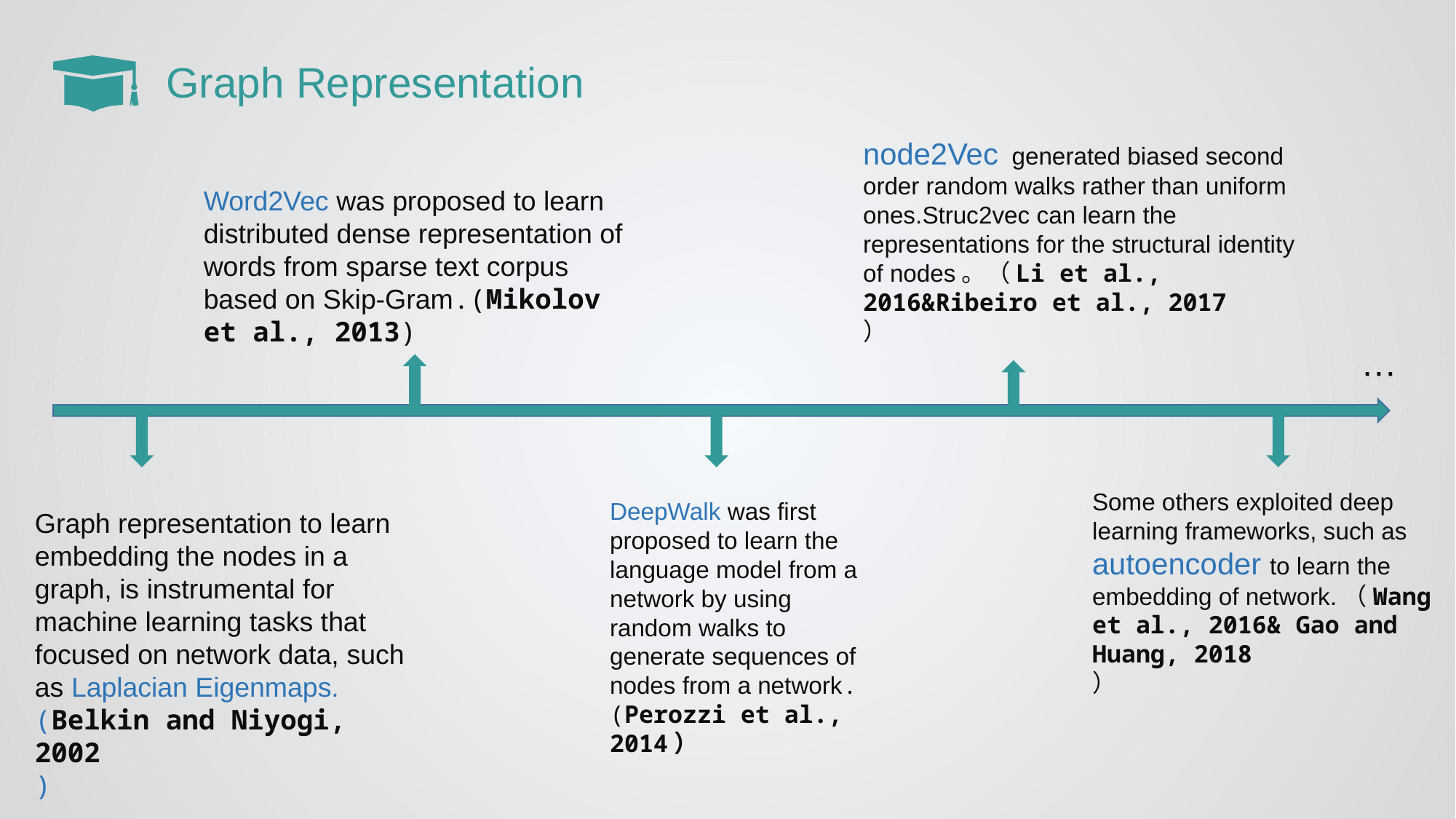

Graph Representation
node2Vec  generated biased second order random walks rather than uniform ones.Struc2vec can learn the representations for the structural identity of nodes。（Li et al., 2016&Ribeiro et al., 2017
）

Word2Vec was proposed to learn distributed dense representation of words from sparse text corpus based on Skip-Gram.(Mikolov et al., 2013)

…

Some others exploited deep learning frameworks, such as autoencoder to learn the embedding of network.（Wang et al., 2016& Gao and Huang, 2018
）
DeepWalk was first proposed to learn the language model from a network by using random walks to generate sequences of nodes from a network.(Perozzi et al., 2014）
Graph representation to learn embedding the nodes in a graph, is instrumental for machine learning tasks that focused on network data, such as Laplacian Eigenmaps.(Belkin and Niyogi, 2002
)